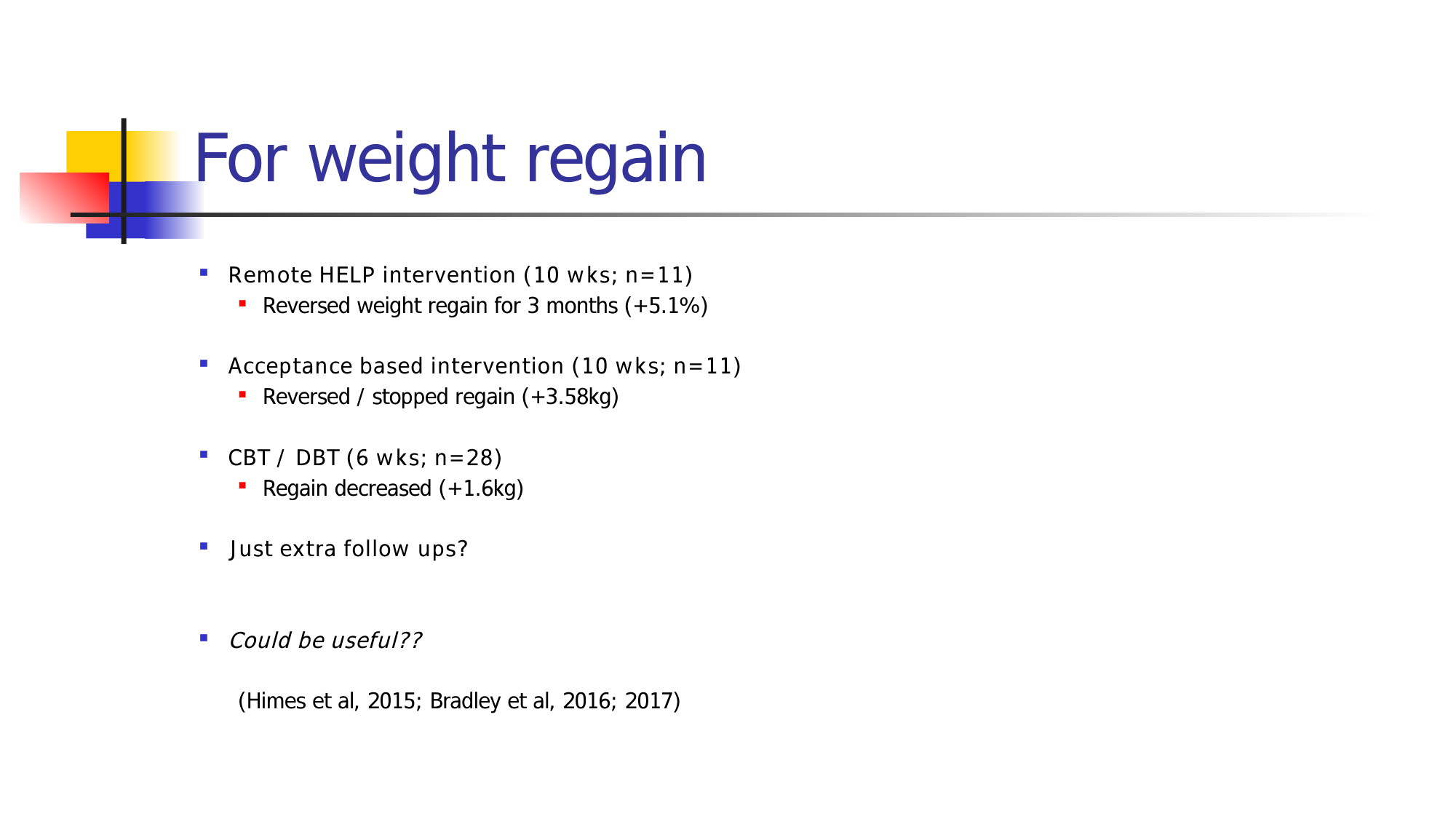

# For weight regain

Remote HELP intervention (10 wks; n=11)
Reversed weight regain for 3 months (+5.1%)

Acceptance based intervention (10 wks; n=11)
Reversed / stopped regain (+3.58kg)

CBT / DBT (6 wks; n=28)
Regain decreased (+1.6kg)

Just extra follow ups?

Could be useful??

(Himes et al, 2015; Bradley et al, 2016; 2017)